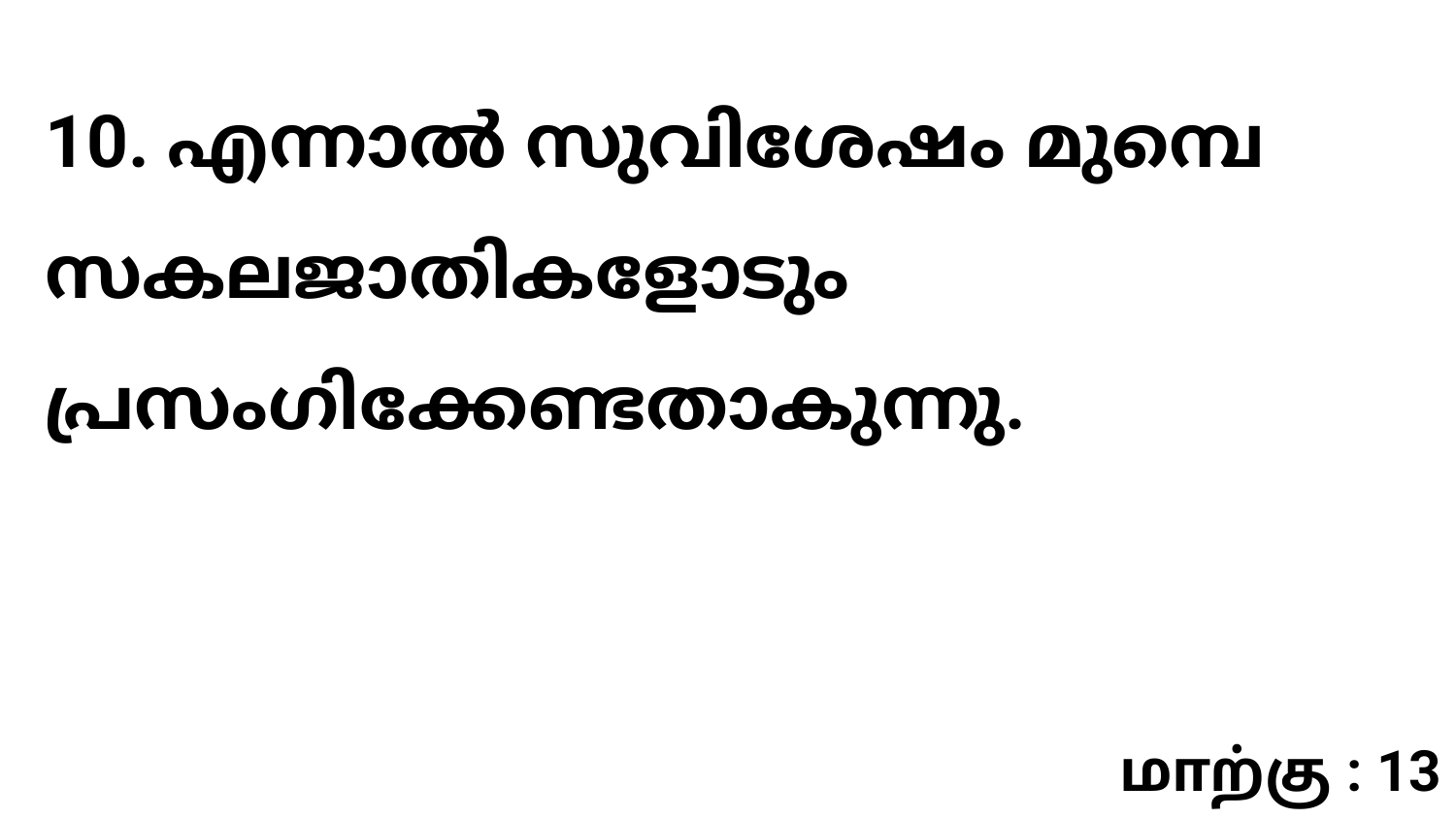

10. എന്നാൽ സുവിശേഷം മുമ്പെ സകലജാതികളോടും പ്രസംഗിക്കേണ്ടതാകുന്നു.
மாற்கு : 13